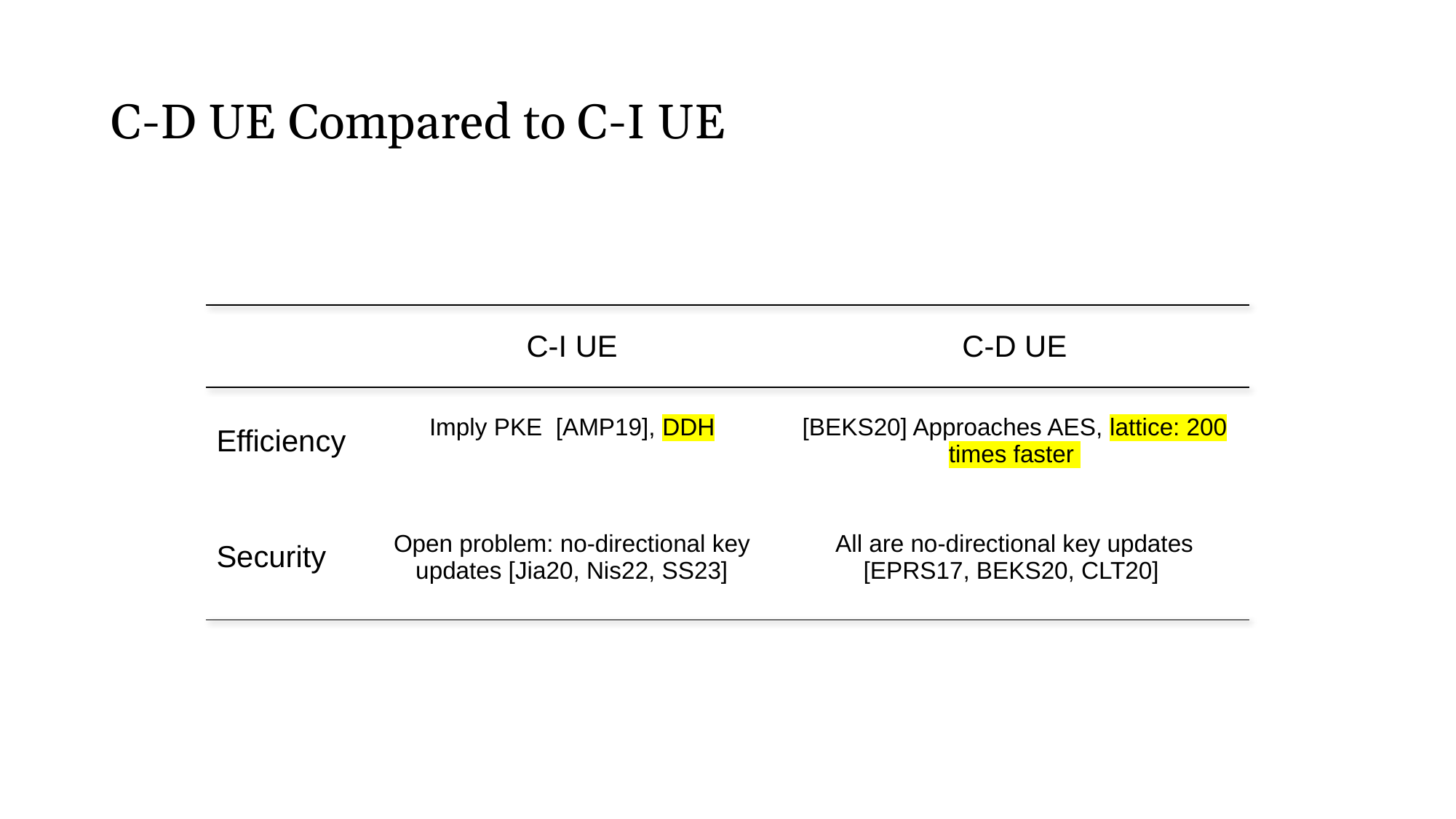

# ﻿C-D UE Compared to C-I UE

|  | C-I UE | C-D UE |
| --- | --- | --- |
| Efficiency | Imply PKE [AMP19], DDH | [BEKS20] Approaches AES, lattice: 200 times faster |
| Security | Open problem: no-directional key updates [Jia20, Nis22, SS23] | All are no-directional key updates [EPRS17, BEKS20, CLT20] |